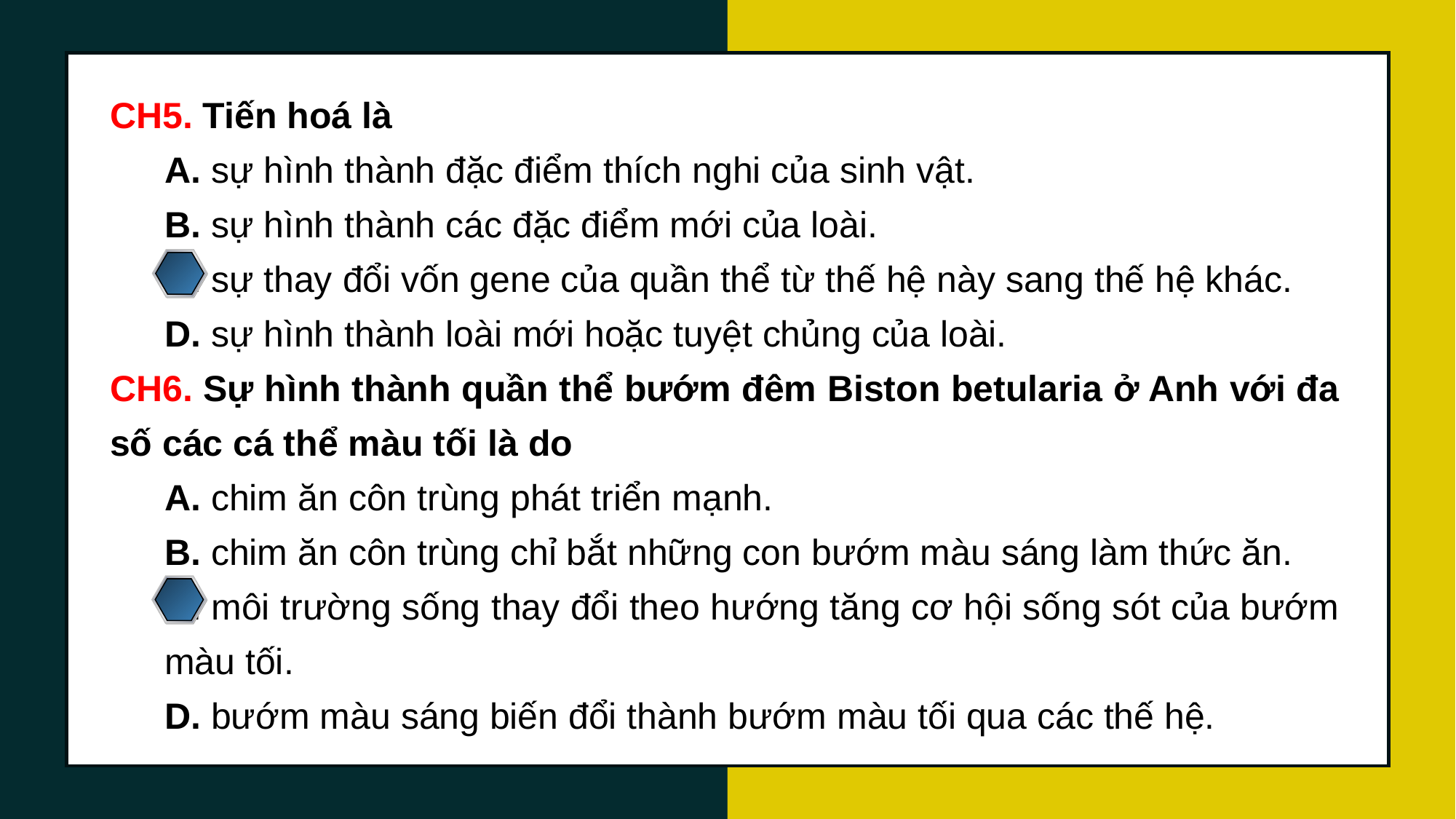

CH5. Tiến hoá là
A. sự hình thành đặc điểm thích nghi của sinh vật.
B. sự hình thành các đặc điểm mới của loài.
C. sự thay đổi vốn gene của quần thể từ thế hệ này sang thế hệ khác.
D. sự hình thành loài mới hoặc tuyệt chủng của loài.
CH6. Sự hình thành quần thể bướm đêm Biston betularia ở Anh với đa số các cá thể màu tối là do
A. chim ăn côn trùng phát triển mạnh.
B. chim ăn côn trùng chỉ bắt những con bướm màu sáng làm thức ăn.
C. môi trường sống thay đổi theo hướng tăng cơ hội sống sót của bướm màu tối.
D. bướm màu sáng biến đổi thành bướm màu tối qua các thế hệ.